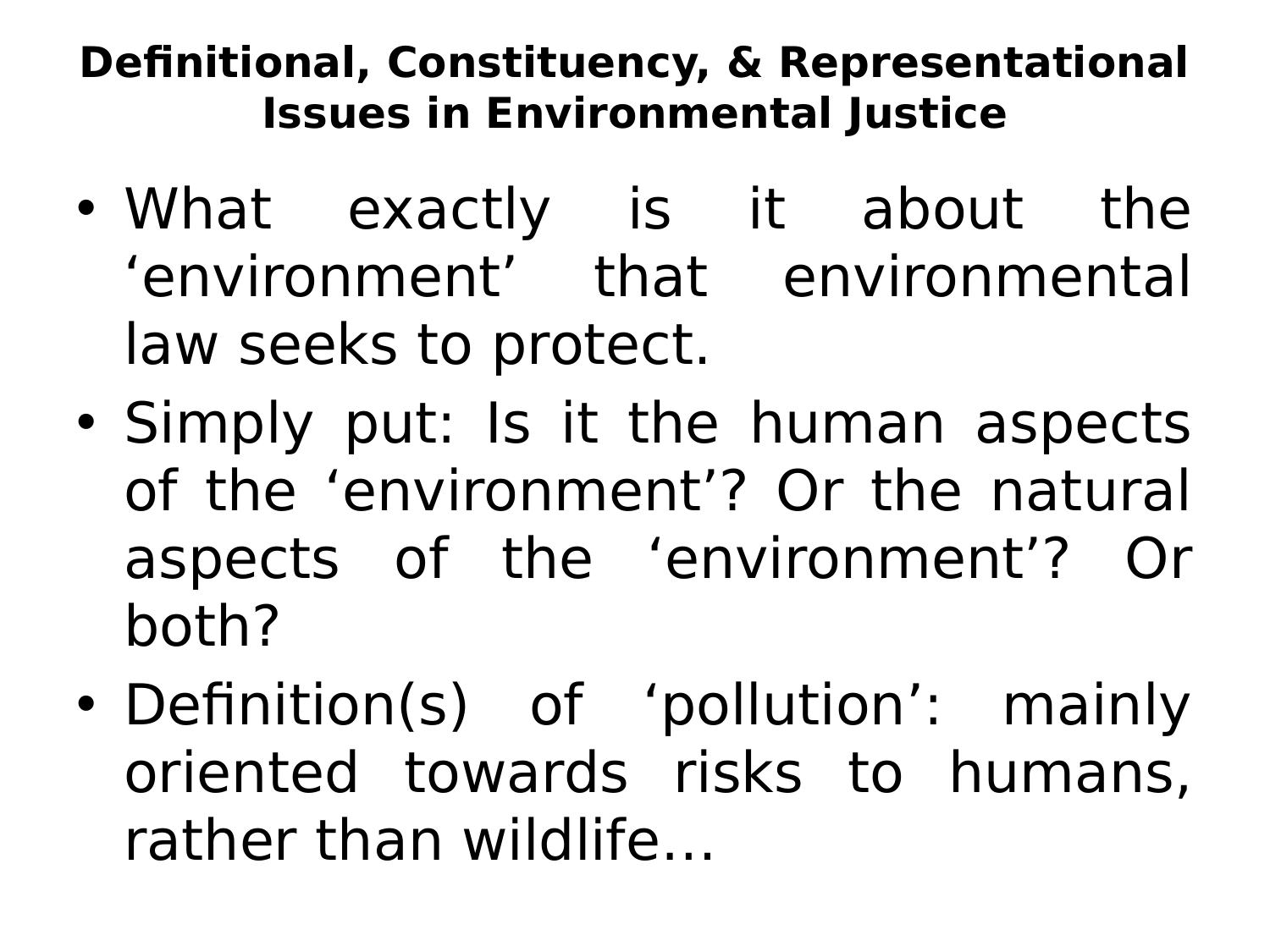

# Definitional, Constituency, & Representational Issues in Environmental Justice
What exactly is it about the ‘environment’ that environmental law seeks to protect.
Simply put: Is it the human aspects of the ‘environment’? Or the natural aspects of the ‘environment’? Or both?
Definition(s) of ‘pollution’: mainly oriented towards risks to humans, rather than wildlife…